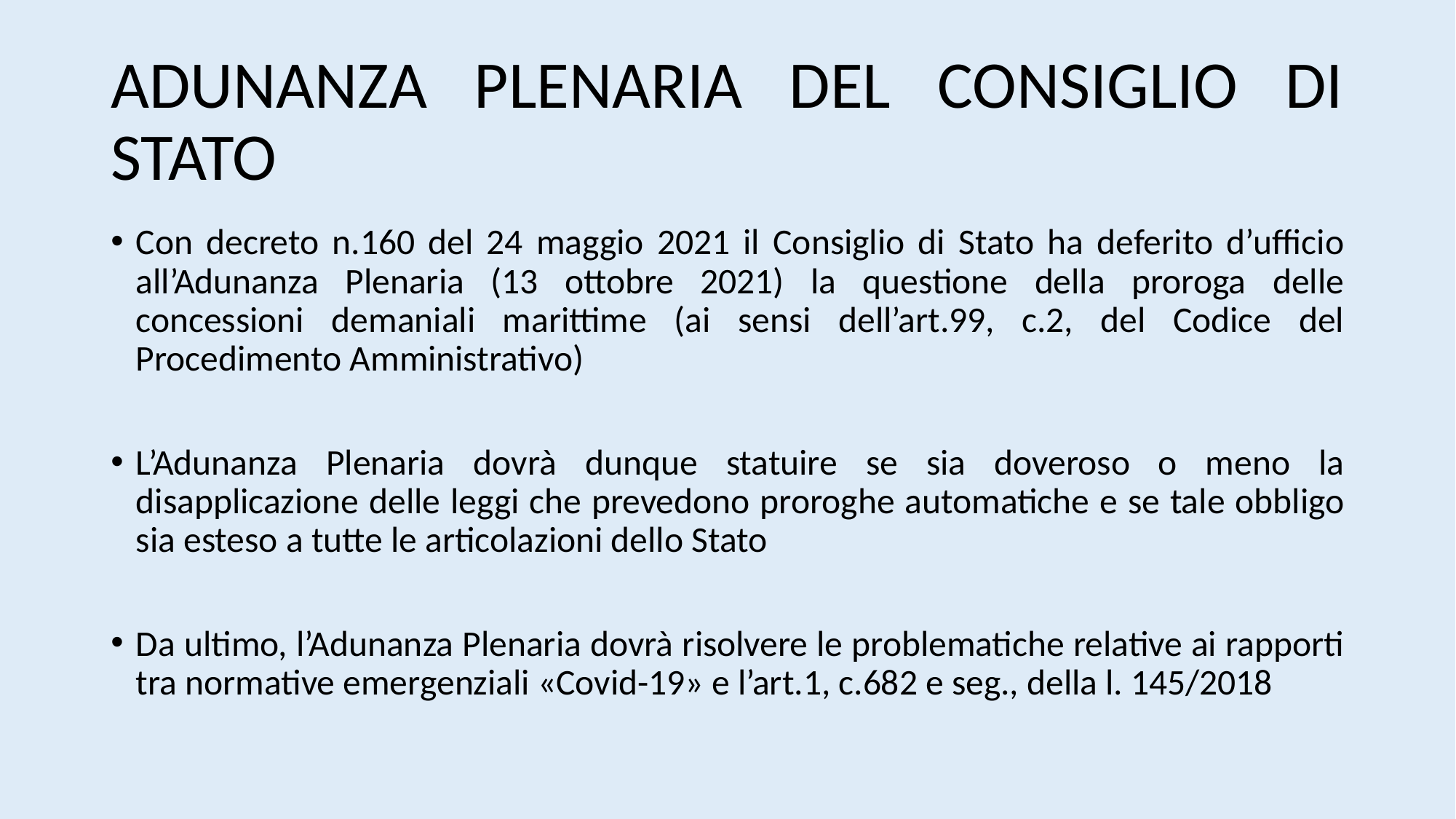

# ADUNANZA PLENARIA DEL CONSIGLIO DI STATO
Con decreto n.160 del 24 maggio 2021 il Consiglio di Stato ha deferito d’ufficio all’Adunanza Plenaria (13 ottobre 2021) la questione della proroga delle concessioni demaniali marittime (ai sensi dell’art.99, c.2, del Codice del Procedimento Amministrativo)

L’Adunanza Plenaria dovrà dunque statuire se sia doveroso o meno la disapplicazione delle leggi che prevedono proroghe automatiche e se tale obbligo sia esteso a tutte le articolazioni dello Stato

Da ultimo, l’Adunanza Plenaria dovrà risolvere le problematiche relative ai rapporti tra normative emergenziali «Covid-19» e l’art.1, c.682 e seg., della l. 145/2018